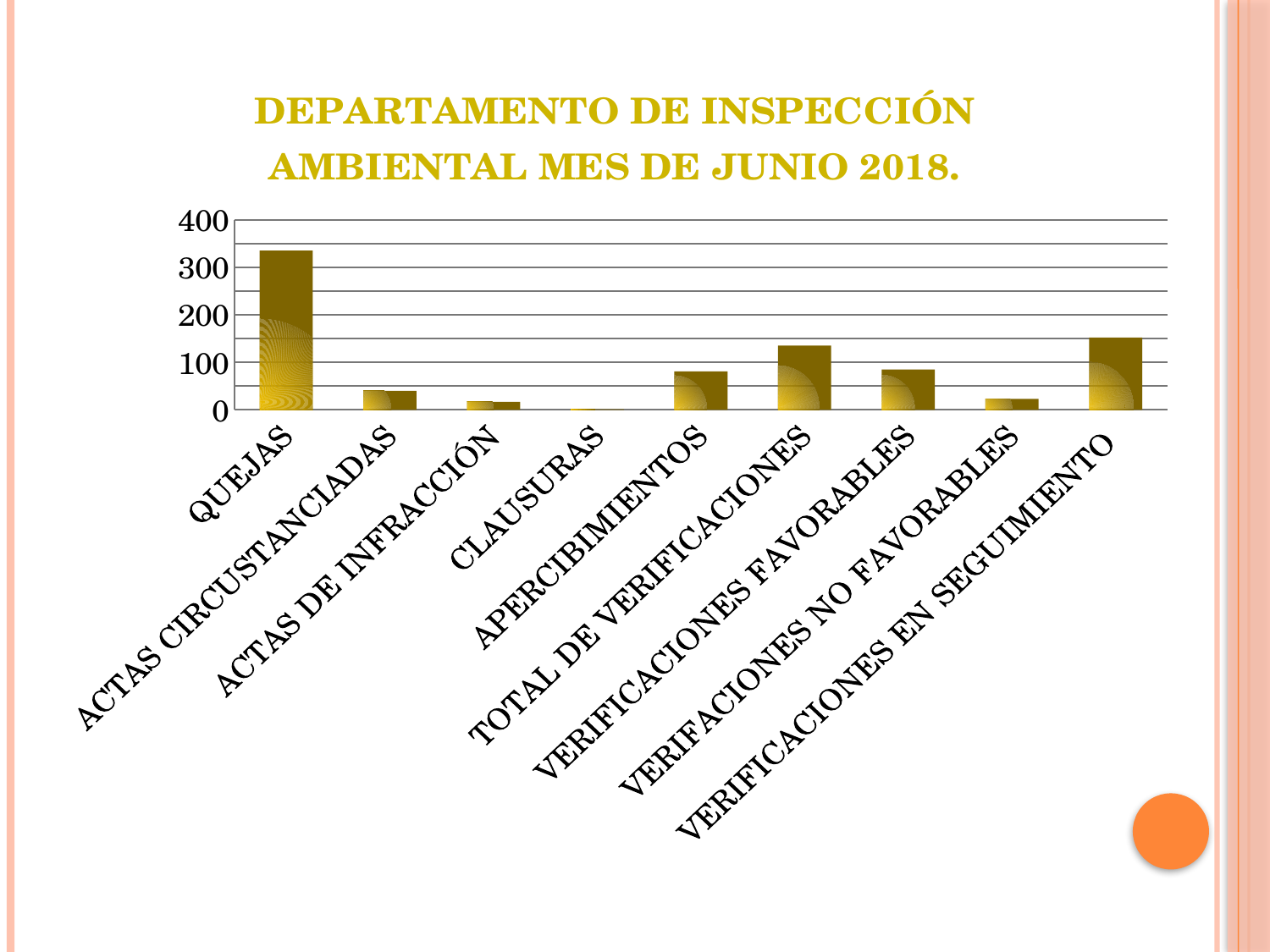

### Chart: DEPARTAMENTO DE INSPECCIÓN AMBIENTAL MES DE JUNIO 2018.

| Category | TOTALES |
|---|---|
| QUEJAS | 335.0 |
| ACTAS CIRCUSTANCIADAS | 40.0 |
| ACTAS DE INFRACCIÓN | 17.0 |
| CLAUSURAS | 1.0 |
| APERCIBIMIENTOS | 81.0 |
| TOTAL DE VERIFICACIONES | 135.0 |
| VERIFICACIONES FAVORABLES | 85.0 |
| VERIFACIONES NO FAVORABLES | 23.0 |
| VERIFICACIONES EN SEGUIMIENTO  | 152.0 |